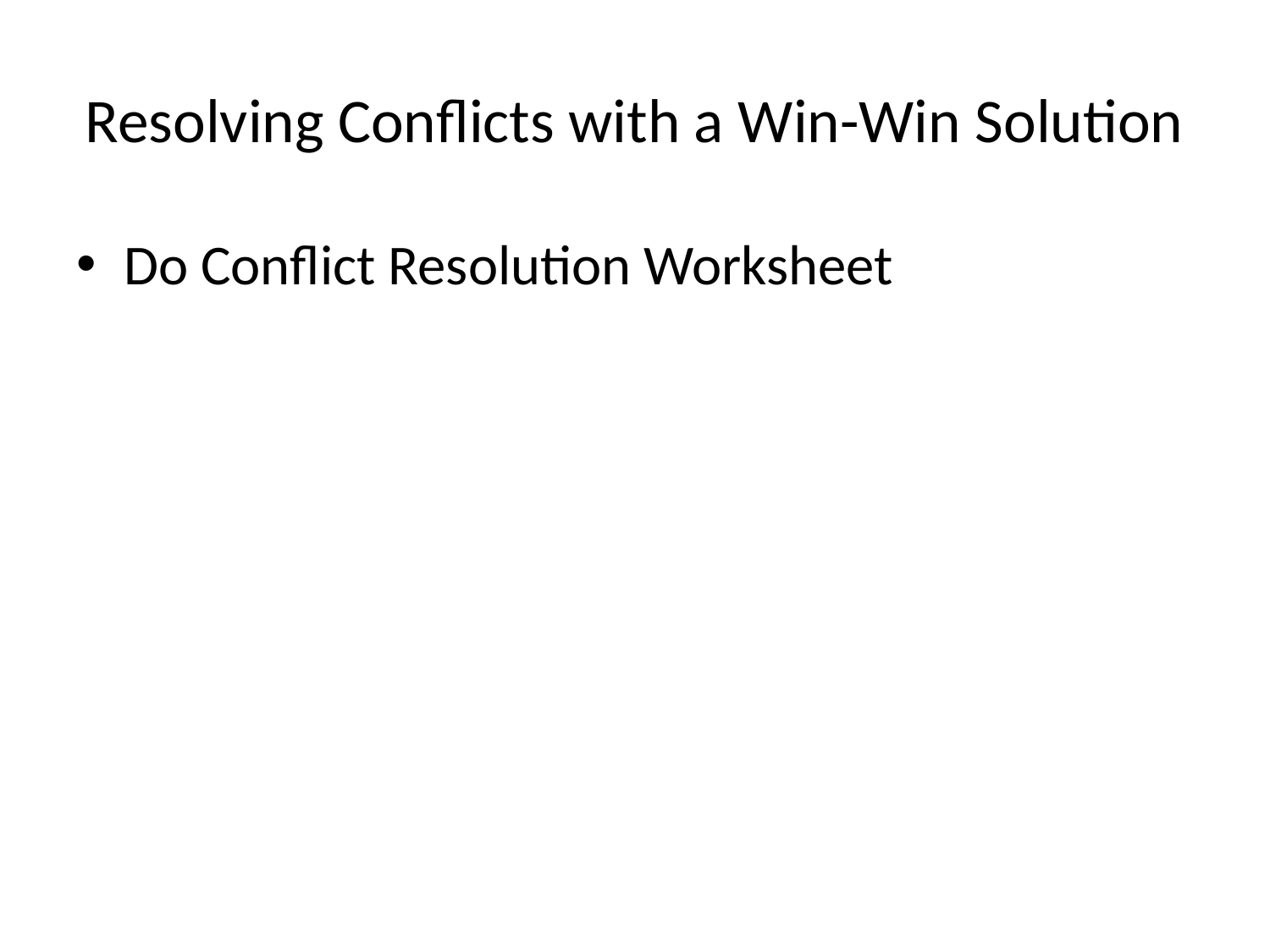

# Resolving Conflicts with a Win-Win Solution
Do Conflict Resolution Worksheet